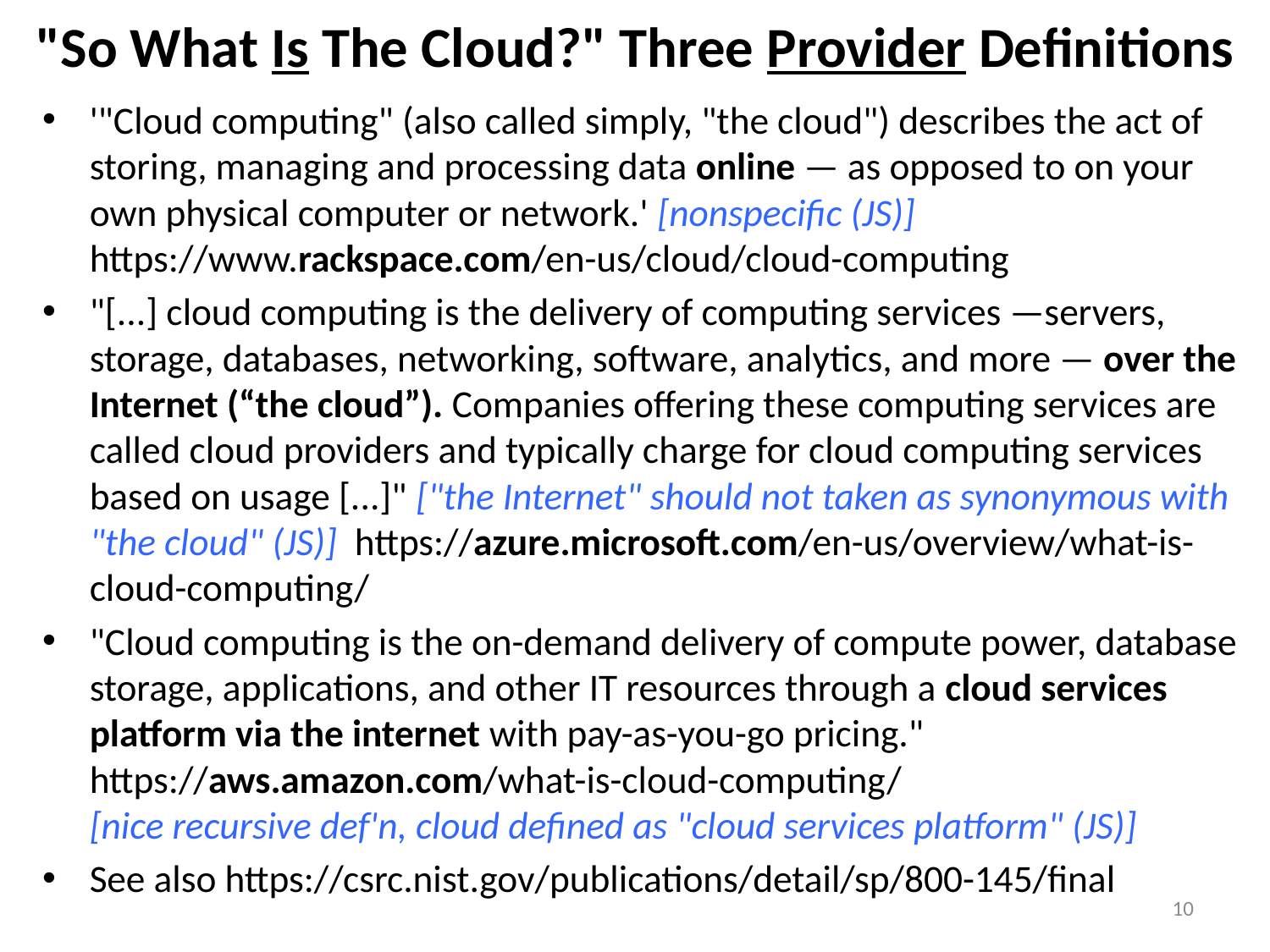

# "So What Is The Cloud?" Three Provider Definitions
'"Cloud computing" (also called simply, "the cloud") describes the act of storing, managing and processing data online — as opposed to on your own physical computer or network.' [nonspecific (JS)]
https://www.rackspace.com/en-us/cloud/cloud-computing
"[...] cloud computing is the delivery of computing services —servers, storage, databases, networking, software, analytics, and more — over the Internet (“the cloud”). Companies offering these computing services are called cloud providers and typically charge for cloud computing services based on usage [...]" ["the Internet" should not taken as synonymous with "the cloud" (JS)]  https://azure.microsoft.com/en-us/overview/what-is-cloud-computing/
"Cloud computing is the on-demand delivery of compute power, database storage, applications, and other IT resources through a cloud services platform via the internet with pay-as-you-go pricing." https://aws.amazon.com/what-is-cloud-computing/
[nice recursive def'n, cloud defined as "cloud services platform" (JS)]
See also https://csrc.nist.gov/publications/detail/sp/800-145/final
10